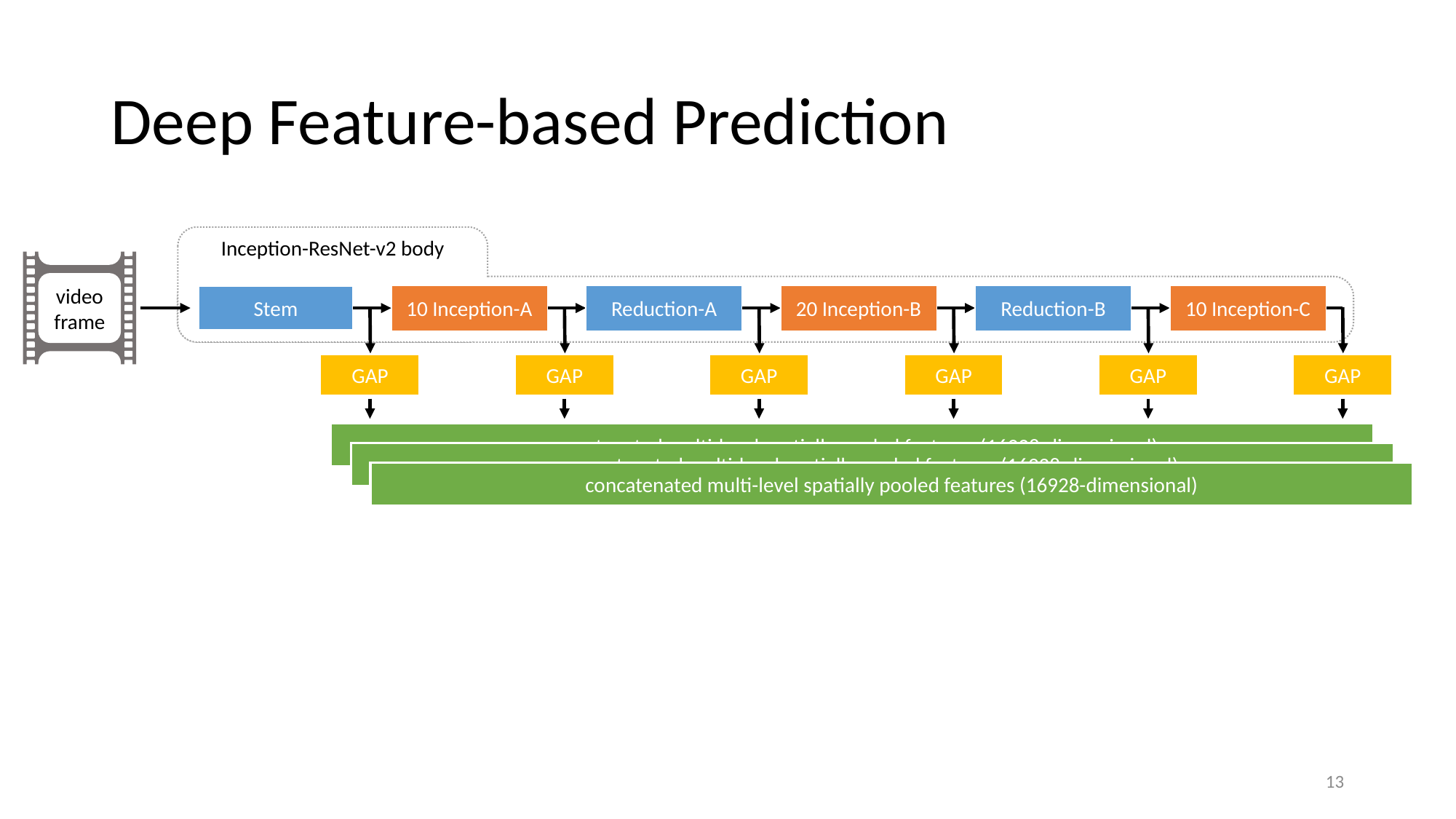

# Deep Feature-based Prediction

video frame

Inception-ResNet-v2 body

10 Inception-A
Reduction-A
20 Inception-B
Reduction-B
10 Inception-C
Stem
GAP
GAP
GAP
GAP
GAP
GAP
concatenated multi-level spatially pooled features (16928-dimensional)
concatenated multi-level spatially pooled features (16928-dimensional)
concatenated multi-level spatially pooled features (16928-dimensional)
13